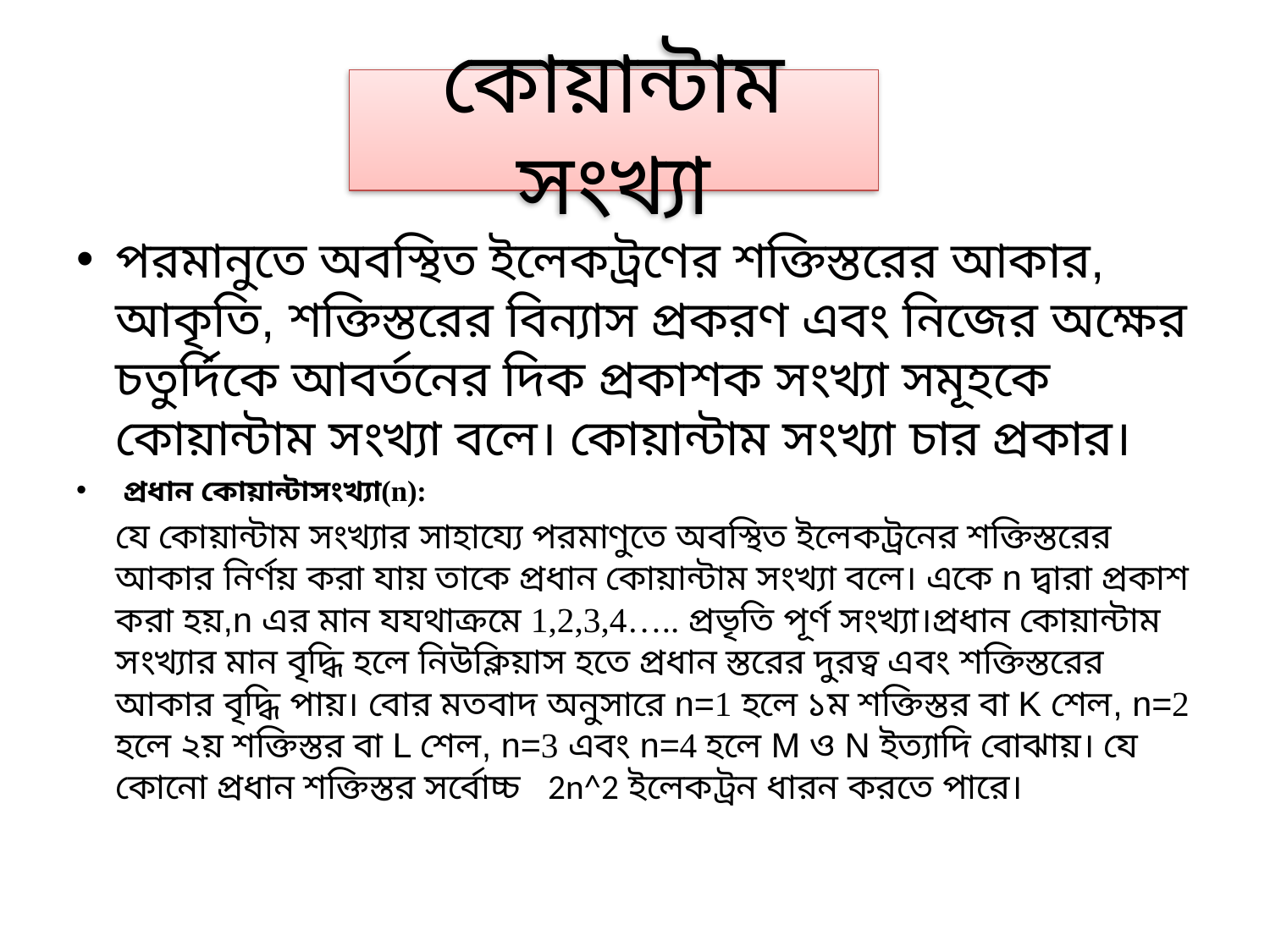

# কোয়ান্টাম সংখ্যা
পরমানুতে অবস্থিত ইলেকট্রণের শক্তিস্তরের আকার, আকৃতি, শক্তিস্তরের বিন্যাস প্রকরণ এবং নিজের অক্ষের চতুর্দিকে আবর্তনের দিক প্রকাশক সংখ্যা সমূহকে কোয়ান্টাম সংখ্যা বলে। কোয়ান্টাম সংখ্যা চার প্রকার।
 প্রধান কোয়ান্টাসংখ্যা(n):
	যে কোয়ান্টাম সংখ্যার সাহায্যে পরমাণুতে অবস্থিত ইলেকট্রনের শক্তিস্তরের আকার নির্ণয় করা যায় তাকে প্রধান কোয়ান্টাম সংখ্যা বলে। একে n দ্বারা প্রকাশ করা হয়,n এর মান যযথাক্রমে 1,2,3,4….. প্রভৃতি পূর্ণ সংখ্যা।প্রধান কোয়ান্টাম সংখ্যার মান বৃদ্ধি হলে নিউক্লিয়াস হতে প্রধান স্তরের দুরত্ব এবং শক্তিস্তরের আকার বৃদ্ধি পায়। বোর মতবাদ অনুসারে n=1 হলে ১ম শক্তিস্তর বা K শেল, n=2 হলে ২য় শক্তিস্তর বা L শেল, n=3 এবং n=4 হলে M ও N ইত্যাদি বোঝায়। যে কোনো প্রধান শক্তিস্তর সর্বোচ্চ   2n^2 ইলেকট্রন ধারন করতে পারে।